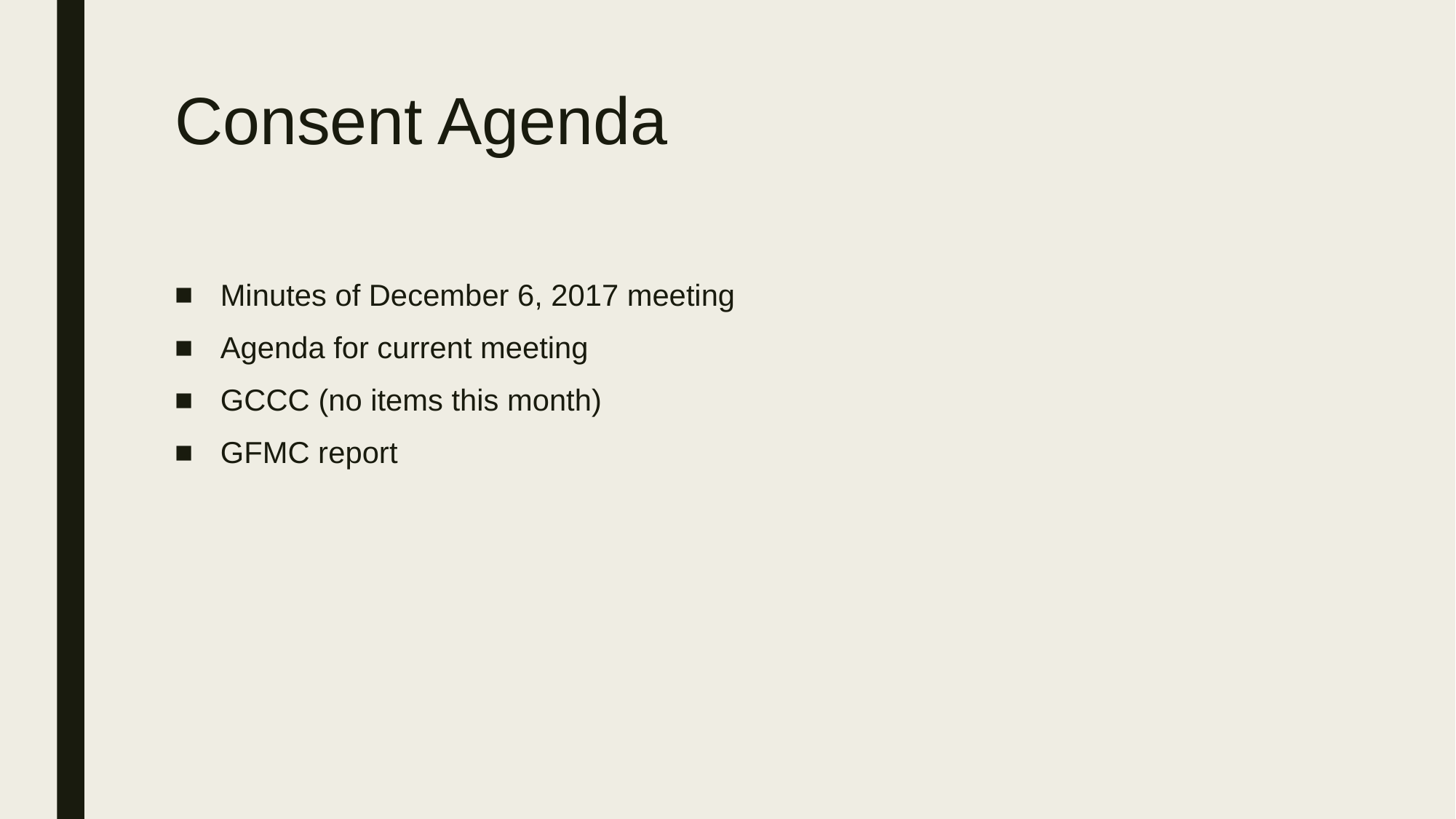

# Consent Agenda
Minutes of December 6, 2017 meeting
Agenda for current meeting
GCCC (no items this month)
GFMC report